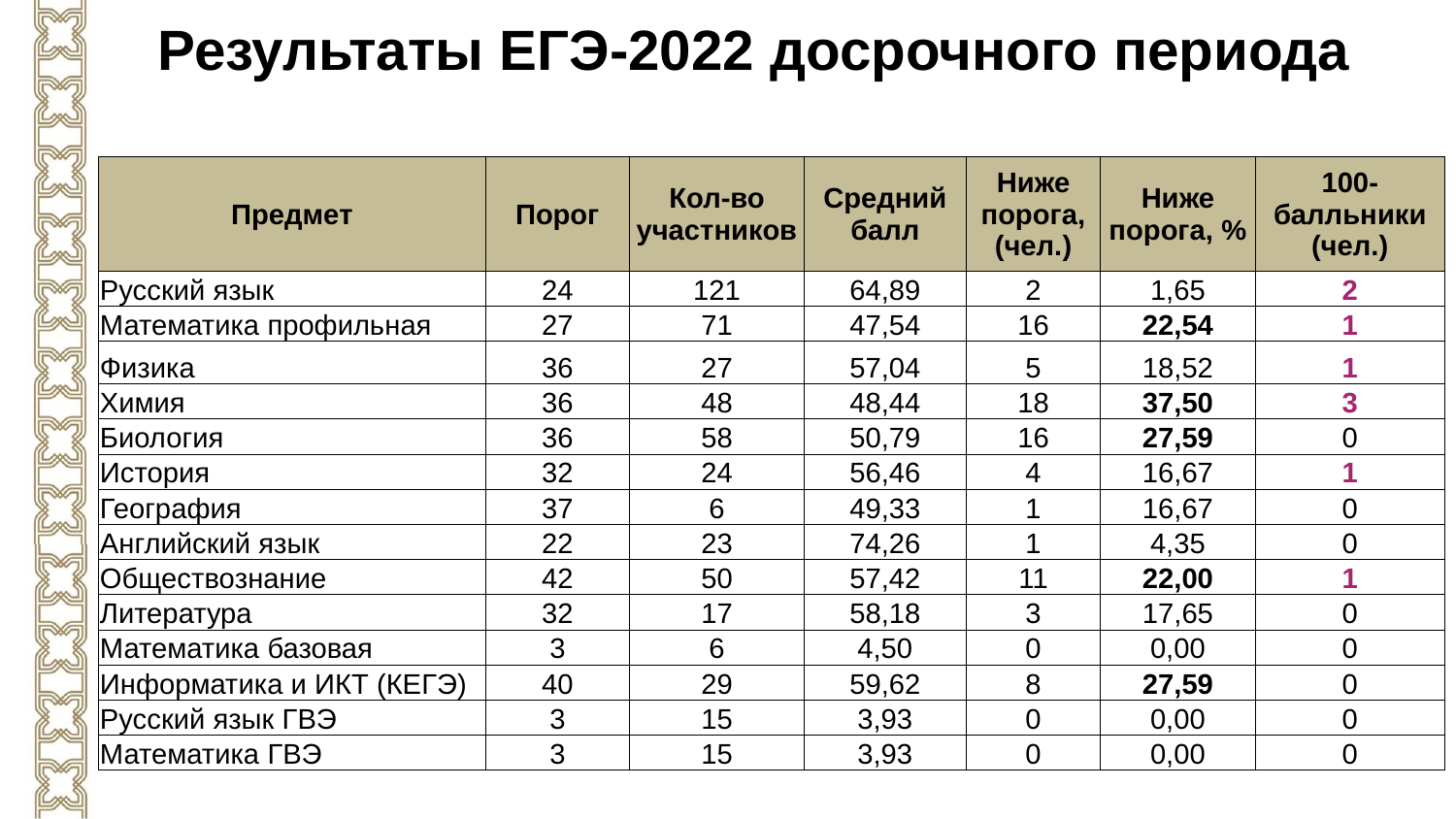

Результаты ЕГЭ-2022 досрочного периода
| Предмет | Порог | Кол-во участников | Средний балл | Ниже порога, (чел.) | Ниже порога, % | 100-балльники (чел.) |
| --- | --- | --- | --- | --- | --- | --- |
| Русский язык | 24 | 121 | 64,89 | 2 | 1,65 | 2 |
| Математика профильная | 27 | 71 | 47,54 | 16 | 22,54 | 1 |
| Физика | 36 | 27 | 57,04 | 5 | 18,52 | 1 |
| Химия | 36 | 48 | 48,44 | 18 | 37,50 | 3 |
| Биология | 36 | 58 | 50,79 | 16 | 27,59 | 0 |
| История | 32 | 24 | 56,46 | 4 | 16,67 | 1 |
| География | 37 | 6 | 49,33 | 1 | 16,67 | 0 |
| Английский язык | 22 | 23 | 74,26 | 1 | 4,35 | 0 |
| Обществознание | 42 | 50 | 57,42 | 11 | 22,00 | 1 |
| Литература | 32 | 17 | 58,18 | 3 | 17,65 | 0 |
| Математика базовая | 3 | 6 | 4,50 | 0 | 0,00 | 0 |
| Информатика и ИКТ (КЕГЭ) | 40 | 29 | 59,62 | 8 | 27,59 | 0 |
| Русский язык ГВЭ | 3 | 15 | 3,93 | 0 | 0,00 | 0 |
| Математика ГВЭ | 3 | 15 | 3,93 | 0 | 0,00 | 0 |